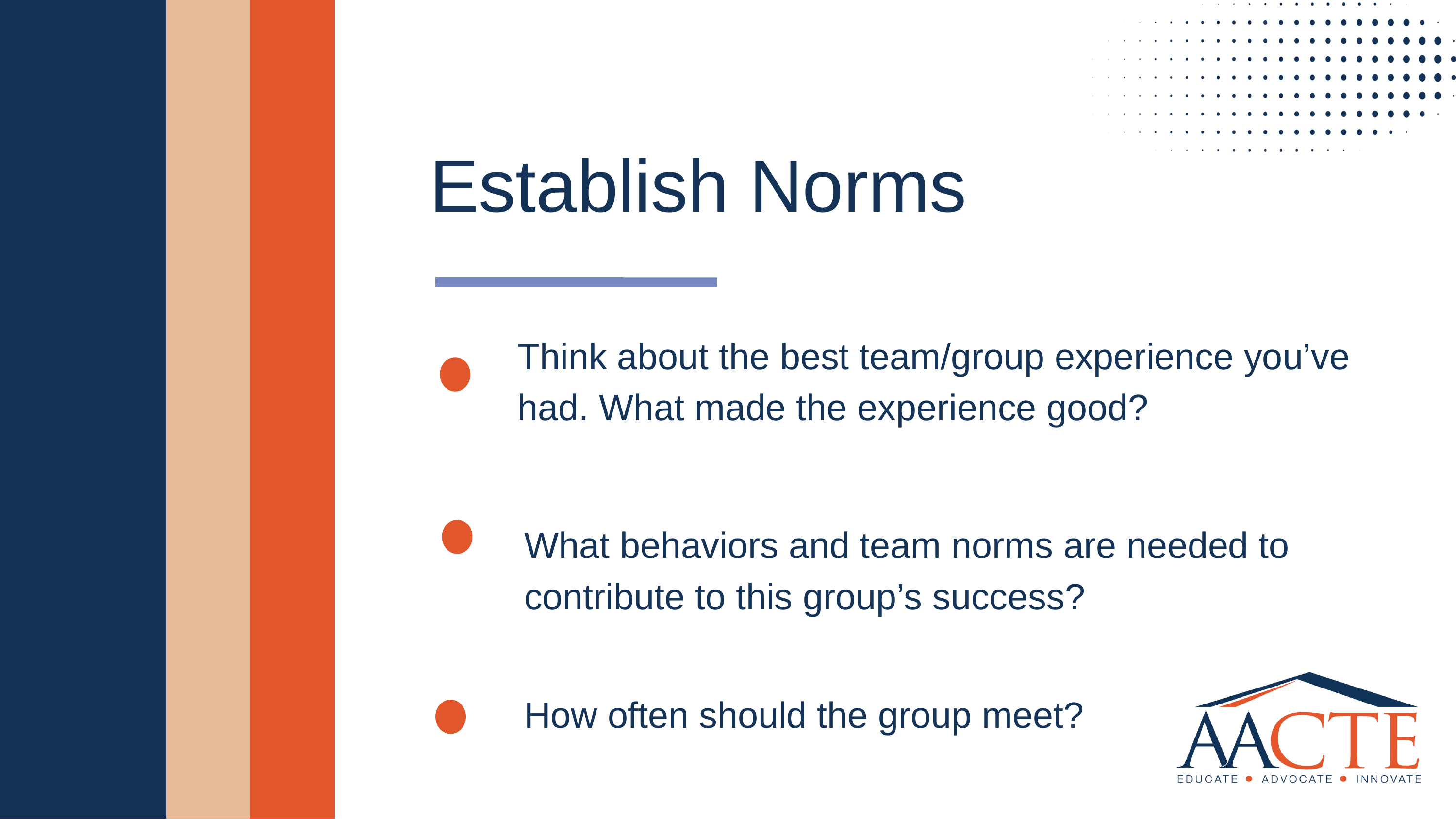

Establish Norms

Think about the best team/group experience you’ve had. What made the experience good?

What behaviors and team norms are needed to contribute to this group’s success?

How often should the group meet?